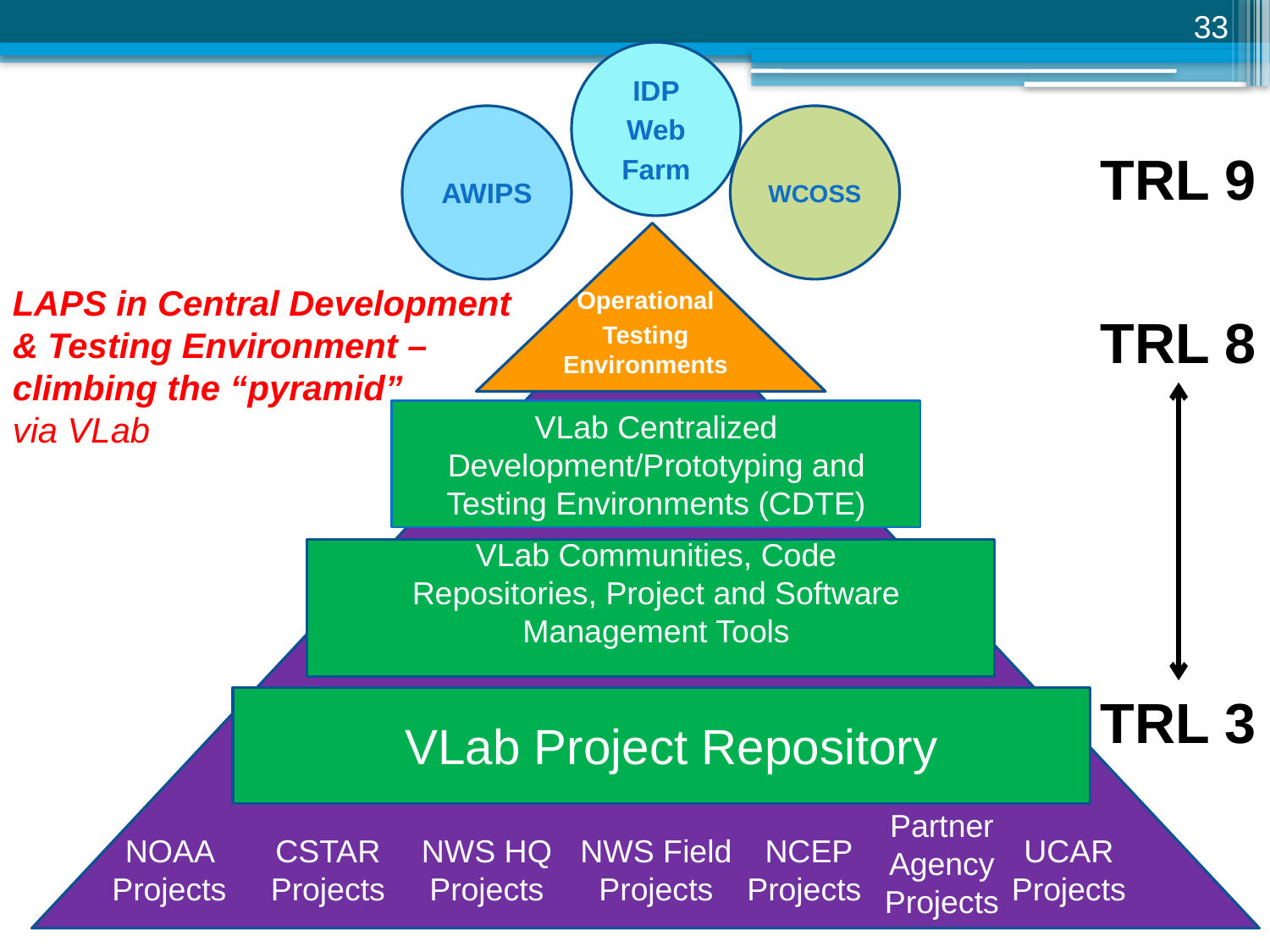

33
IDP
Web
Farm
AWIPS
WCOSS
TRL 9

LAPS in Central Development
& Testing Environment –
climbing the “pyramid”
via VLab
Operational
Testing Environments

TRL 8
VLab Centralized Development/Prototyping and Testing Environments (CDTE)

VLab Communities, Code Repositories, Project and Software Management Tools

TRL 3

VLab Project Repository

Partner Agency Projects
NOAA Projects
CSTAR Projects
NWS HQ Projects
NWS Field Projects
 NCEP Projects
UCAR Projects